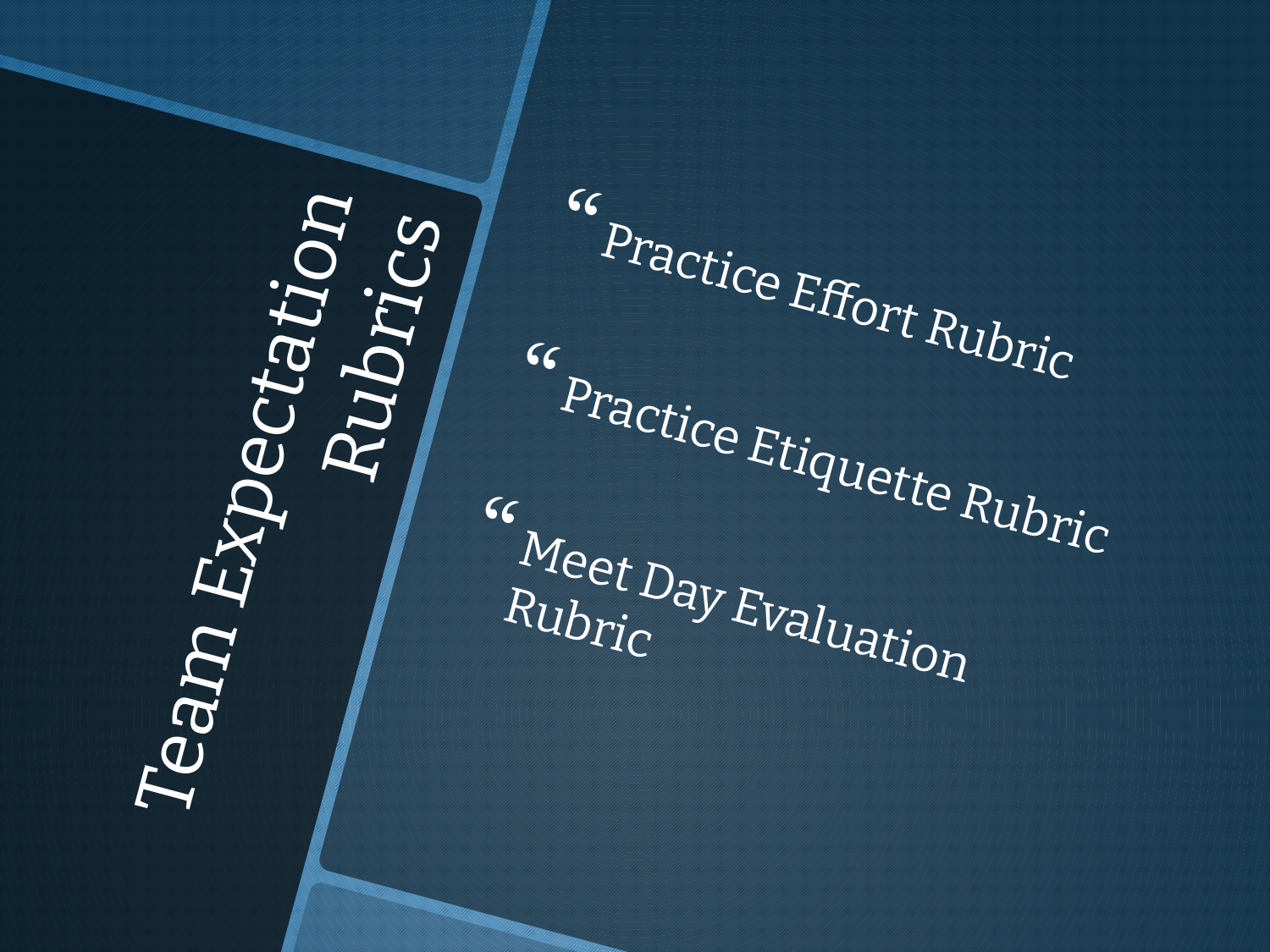

Practice Effort Rubric

Practice Etiquette Rubric

Meet Day Evaluation Rubric
# Team Expectation Rubrics